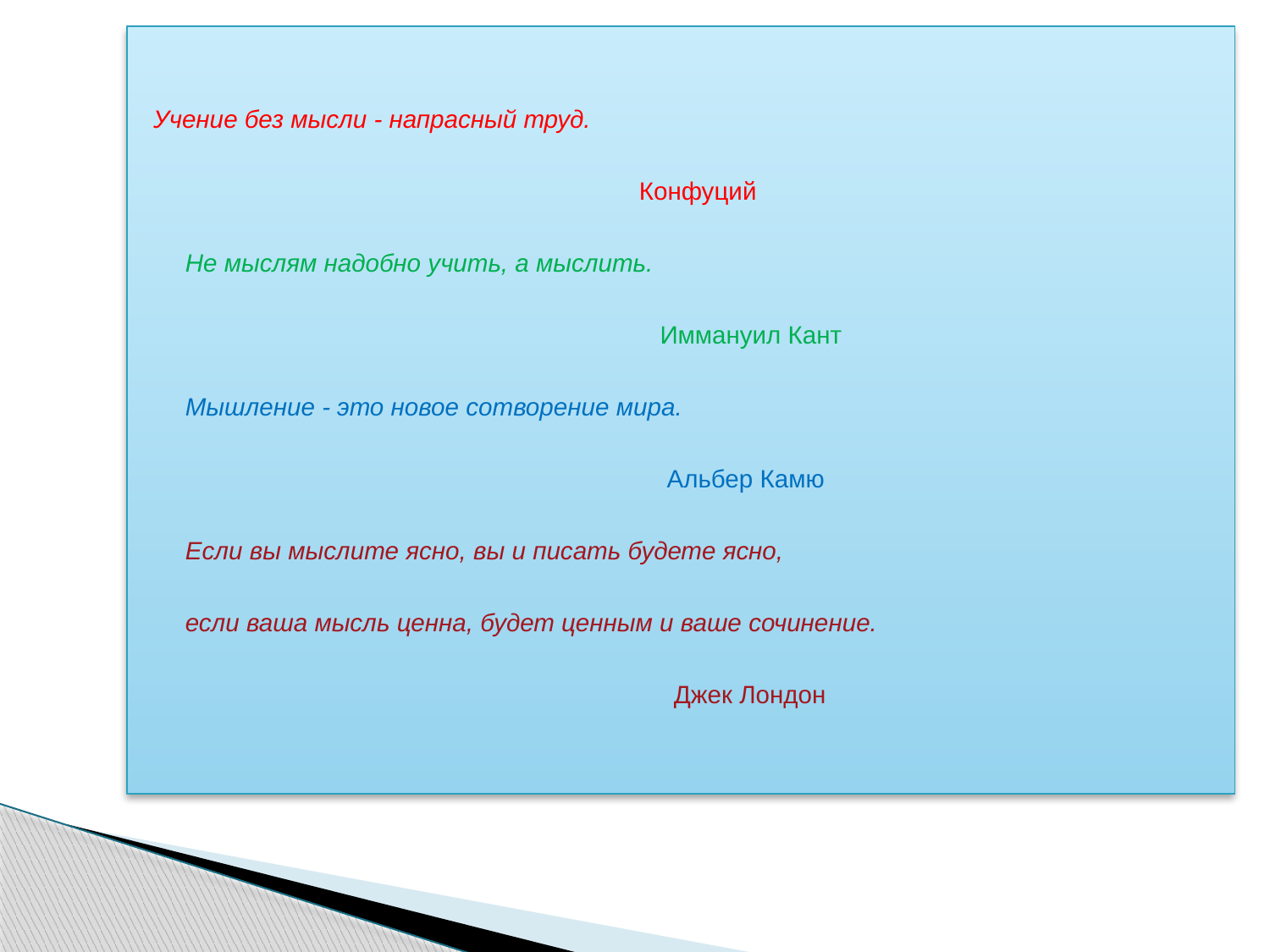

Учение без мысли - напрасный труд.
                                                                 Конфуций
Не мыслям надобно учить, а мыслить.
                                                                    Иммануил Кант
Мышление - это новое сотворение мира.
                                                                     Альбер Камю
Если вы мыслите ясно, вы и писать будете ясно,
если ваша мысль ценна, будет ценным и ваше сочинение.
                                                                      Джек Лондон